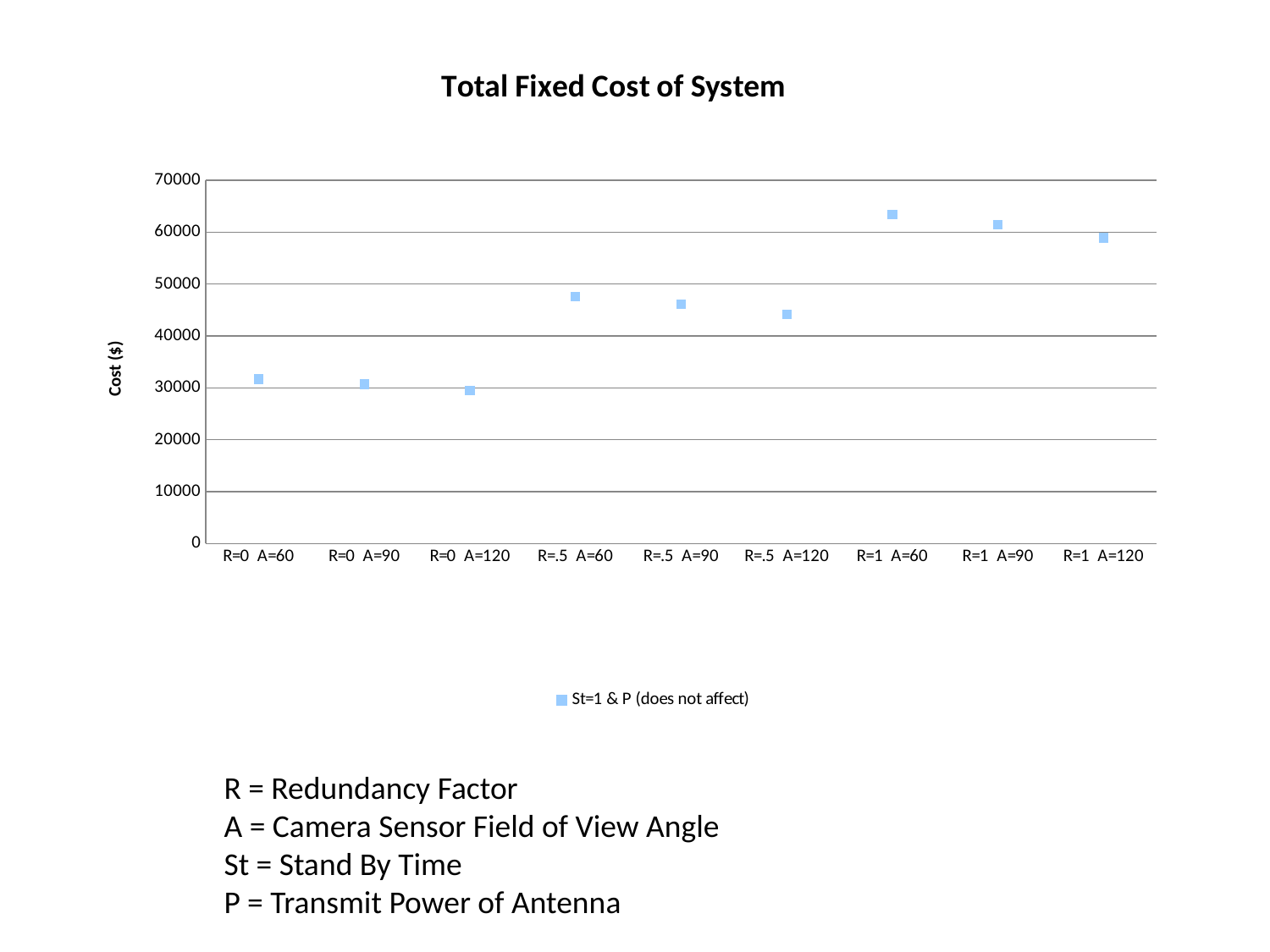

### Chart: Total Fixed Cost of System

| Category |  |
|---|---|
| R=0  A=60 | 31700.0 |
| R=0  A=90 | 30725.0 |
| R=0  A=120 | 29450.0 |
| R=.5  A=60 | 47550.0 |
| R=.5  A=90 | 46087.5 |
| R=.5  A=120 | 44175.0 |
| R=1  A=60 | 63400.0 |
| R=1  A=90 | 61450.0 |
| R=1  A=120 | 58900.0 |
R = Redundancy Factor
A = Camera Sensor Field of View Angle
St = Stand By Time
P = Transmit Power of Antenna